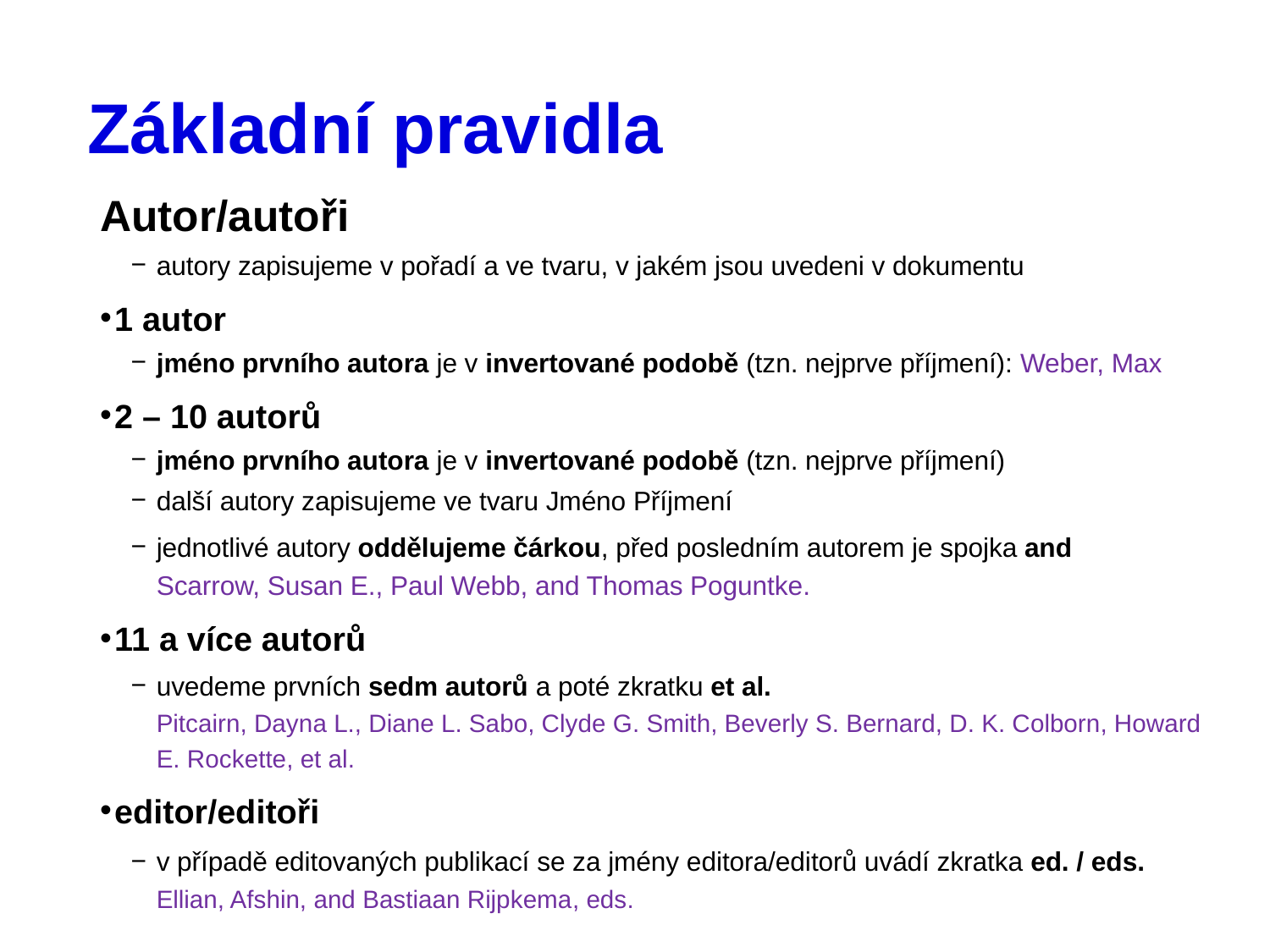

# Základní pravidla
Autor/autoři
autory zapisujeme v pořadí a ve tvaru, v jakém jsou uvedeni v dokumentu
1 autor
jméno prvního autora je v invertované podobě (tzn. nejprve příjmení): Weber, Max
2 – 10 autorů
jméno prvního autora je v invertované podobě (tzn. nejprve příjmení)
další autory zapisujeme ve tvaru Jméno Příjmení
jednotlivé autory oddělujeme čárkou, před posledním autorem je spojka and
Scarrow, Susan E., Paul Webb, and Thomas Poguntke.
11 a více autorů
uvedeme prvních sedm autorů a poté zkratku et al.
Pitcairn, Dayna L., Diane L. Sabo, Clyde G. Smith, Beverly S. Bernard, D. K. Colborn, Howard E. Rockette, et al.
editor/editoři
v případě editovaných publikací se za jmény editora/editorů uvádí zkratka ed. / eds.
Ellian, Afshin, and Bastiaan Rijpkema, eds.